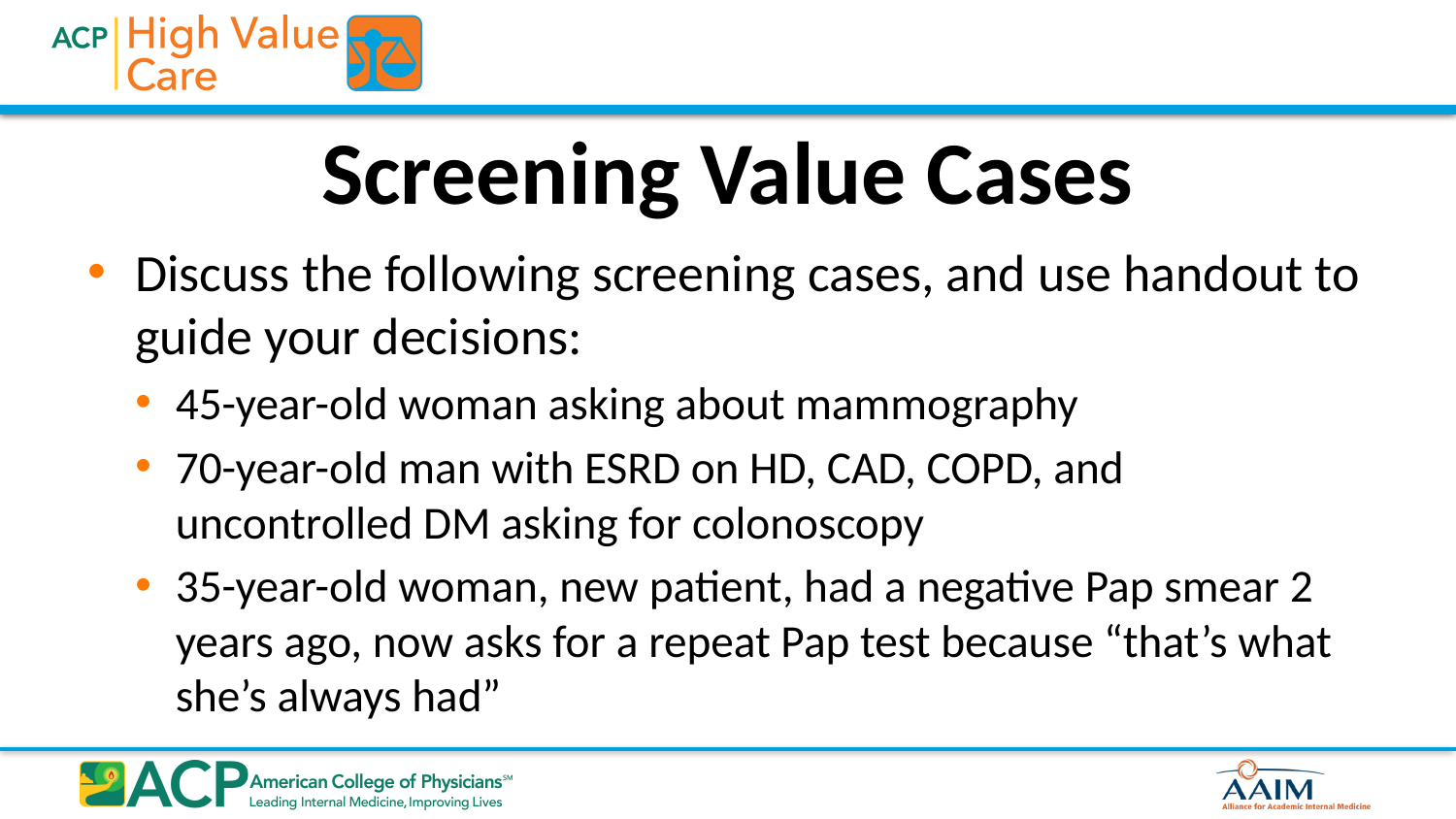

# Screening Value Cases
Discuss the following screening cases, and use handout to guide your decisions:
45-year-old woman asking about mammography
70-year-old man with ESRD on HD, CAD, COPD, and uncontrolled DM asking for colonoscopy
35-year-old woman, new patient, had a negative Pap smear 2 years ago, now asks for a repeat Pap test because “that’s what she’s always had”